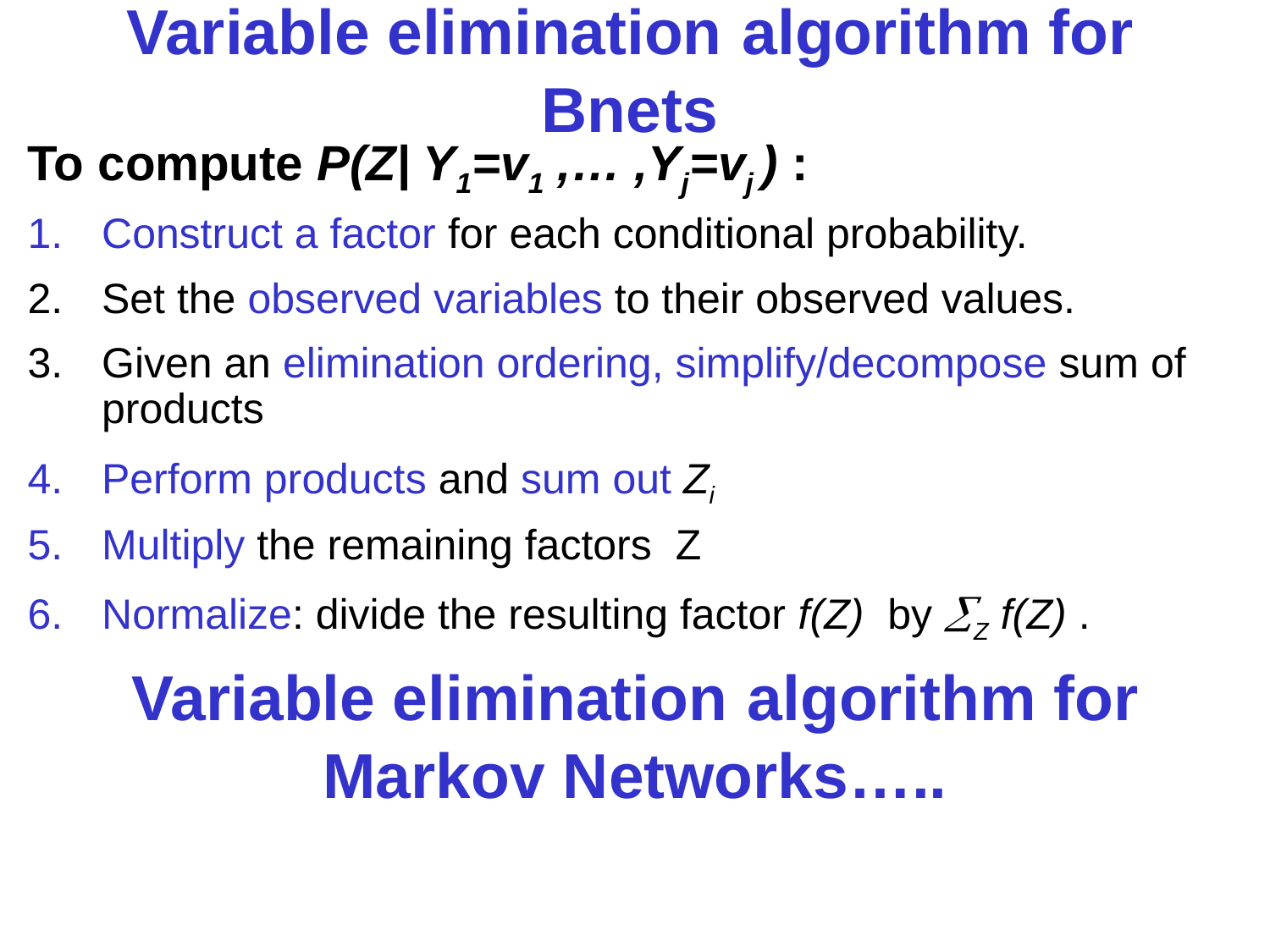

# Variable elimination algorithm for Bnets
To compute P(Z| Y1=v1 ,… ,Yj=vj ) :
Construct a factor for each conditional probability.
Set the observed variables to their observed values.
Given an elimination ordering, simplify/decompose sum of products
Perform products and sum out Zi
Multiply the remaining factors  Z
Normalize: divide the resulting factor f(Z)  by ∑Z f(Z) .

Variable elimination algorithm for Markov Networks…..
CPSC 422, Lecture 17
Slide 13